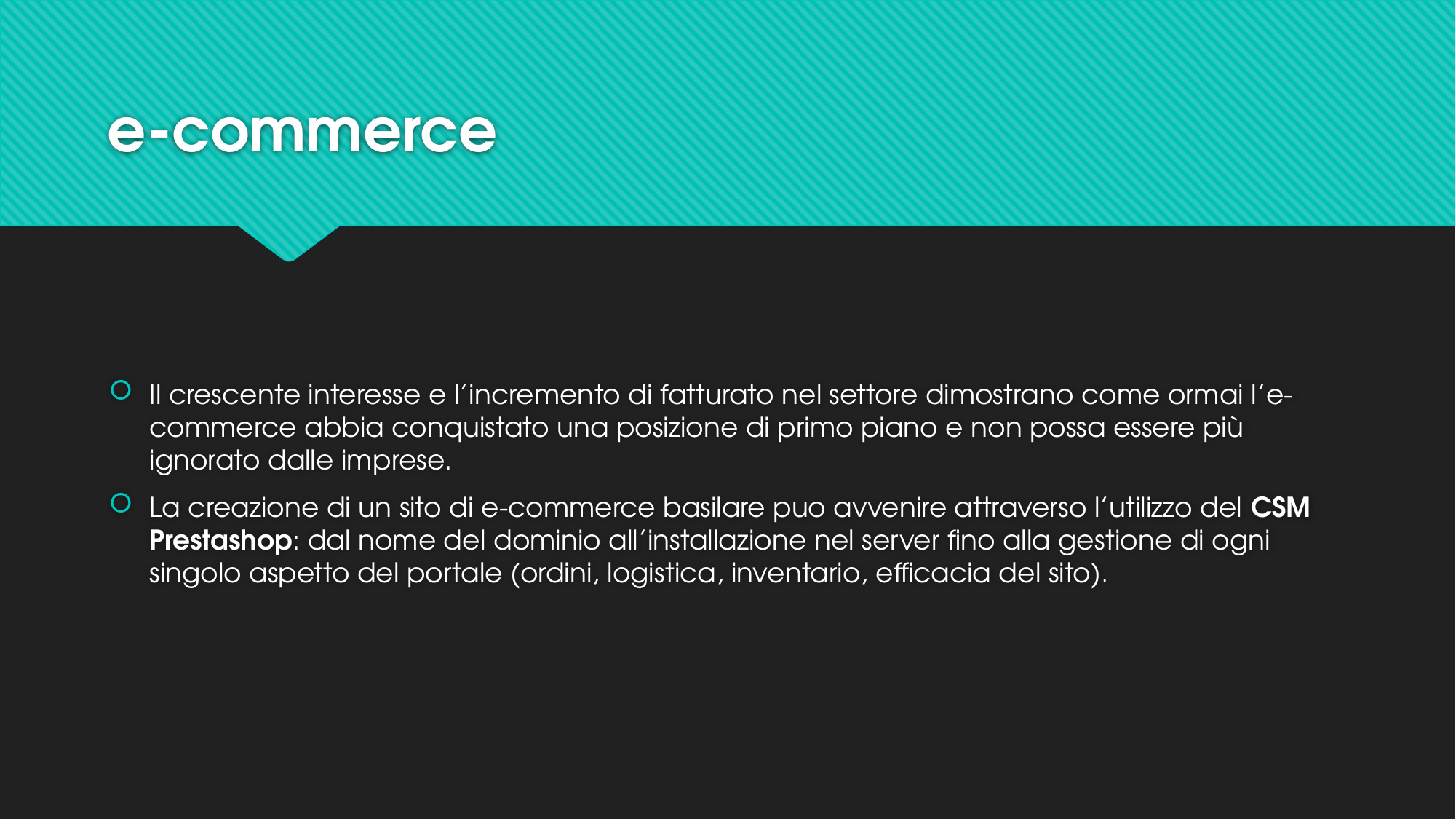

# e-commerce
Il crescente interesse e l’incremento di fatturato nel settore dimostrano come ormai l’e-commerce abbia conquistato una posizione di primo piano e non possa essere più ignorato dalle imprese.
La creazione di un sito di e-commerce basilare puo avvenire attraverso l’utilizzo del CSM Prestashop: dal nome del dominio all’installazione nel server fino alla gestione di ogni singolo aspetto del portale (ordini, logistica, inventario, efficacia del sito).